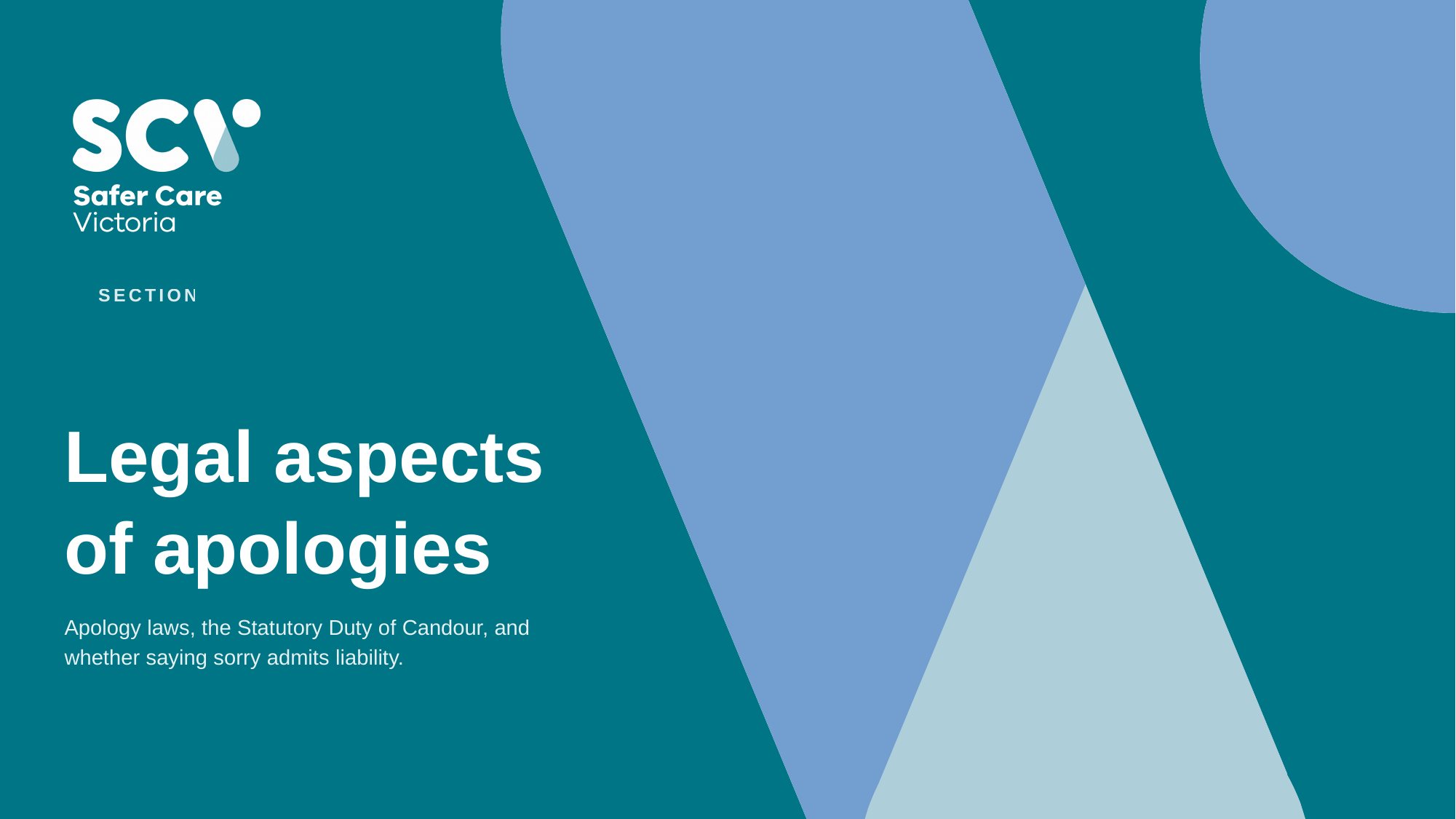

SECTION 5
# Legal aspects of apologies

Apology laws, the Statutory Duty of Candour, and whether saying sorry admits liability.